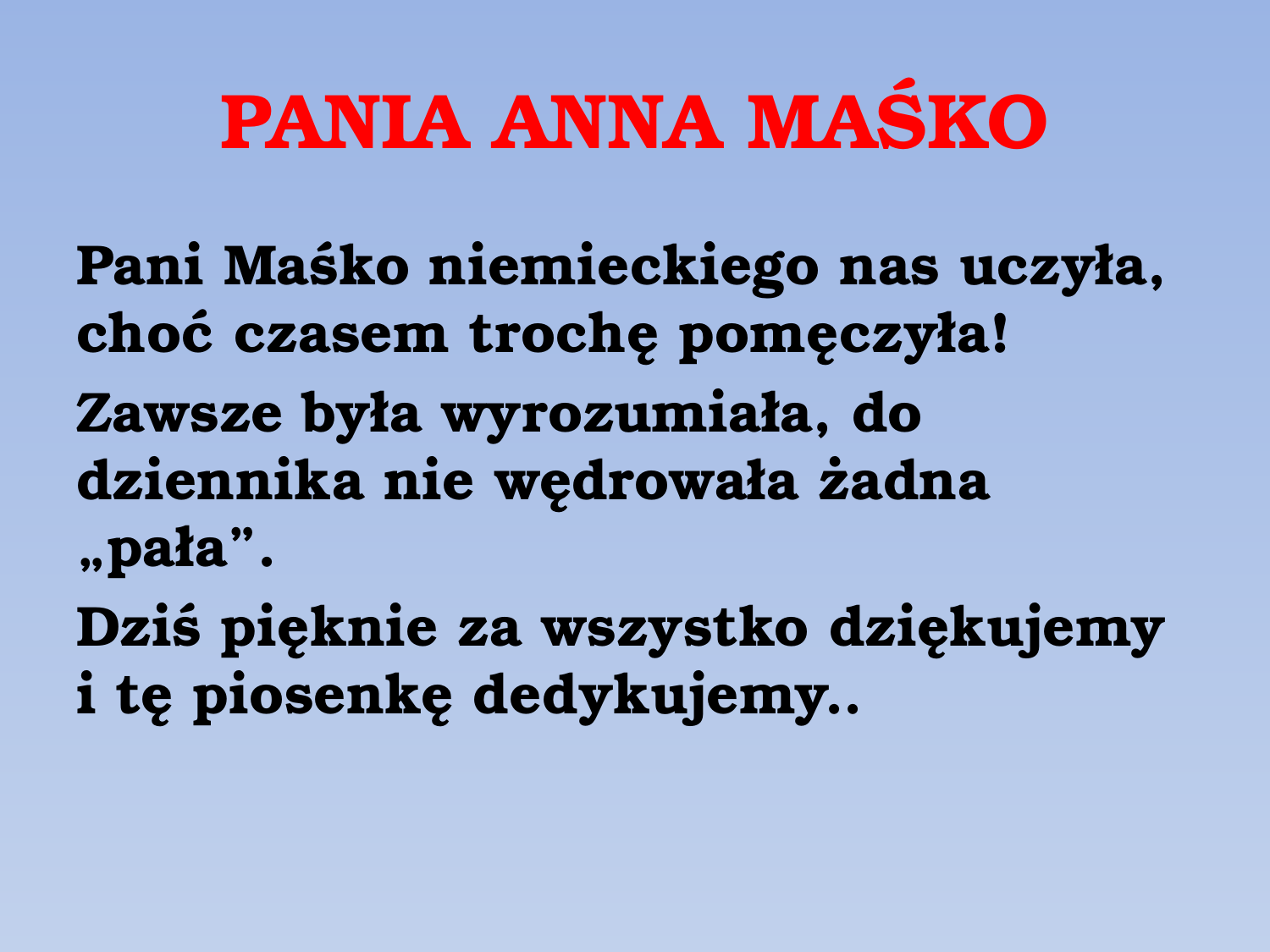

# PANIA ANNA MAŚKO
Pani Maśko niemieckiego nas uczyła, choć czasem trochę pomęczyła!
Zawsze była wyrozumiała, do dziennika nie wędrowała żadna „pała”.
Dziś pięknie za wszystko dziękujemy i tę piosenkę dedykujemy..